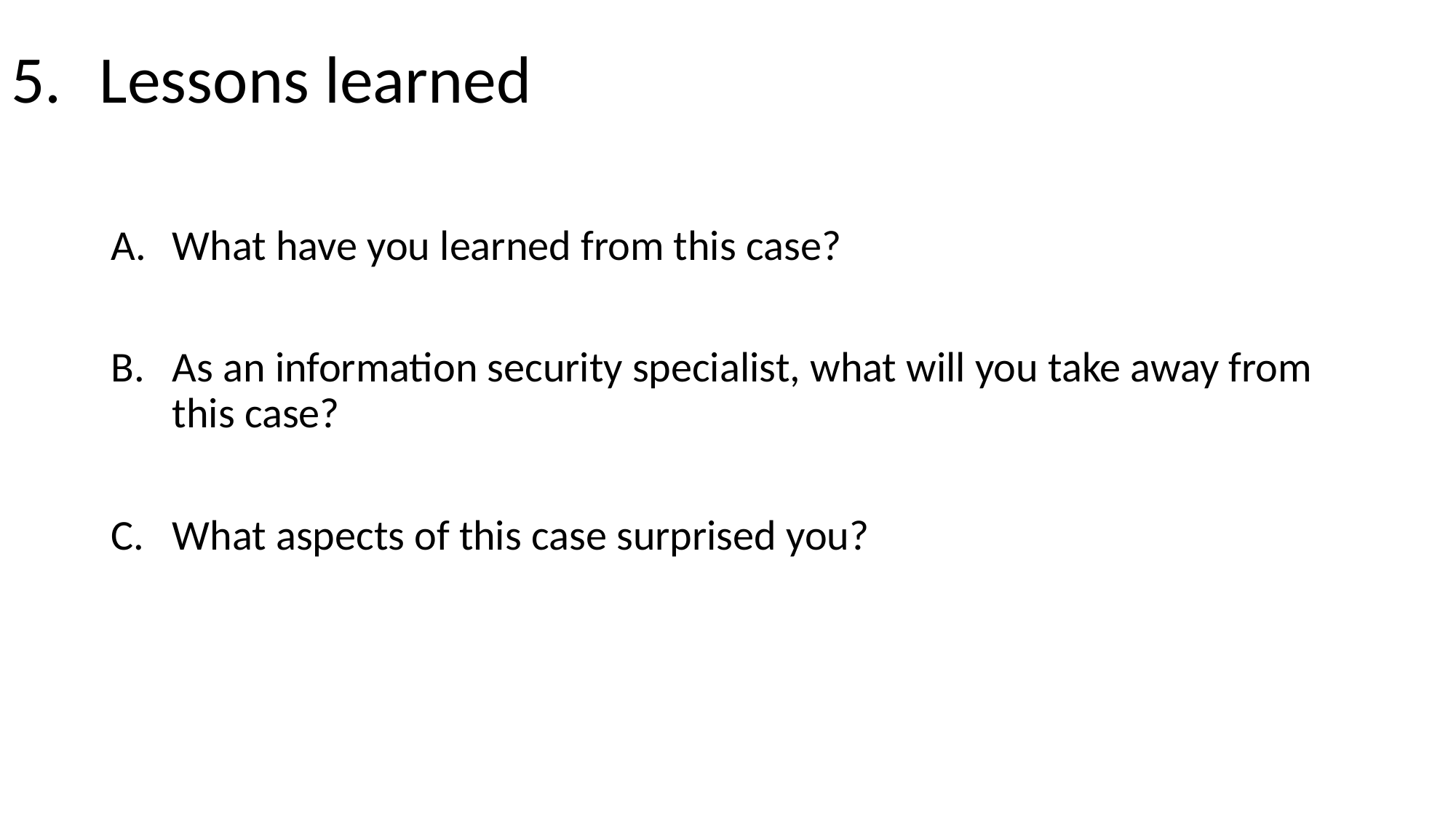

# Lessons learned
What have you learned from this case?

As an information security specialist, what will you take away from this case?

What aspects of this case surprised you?